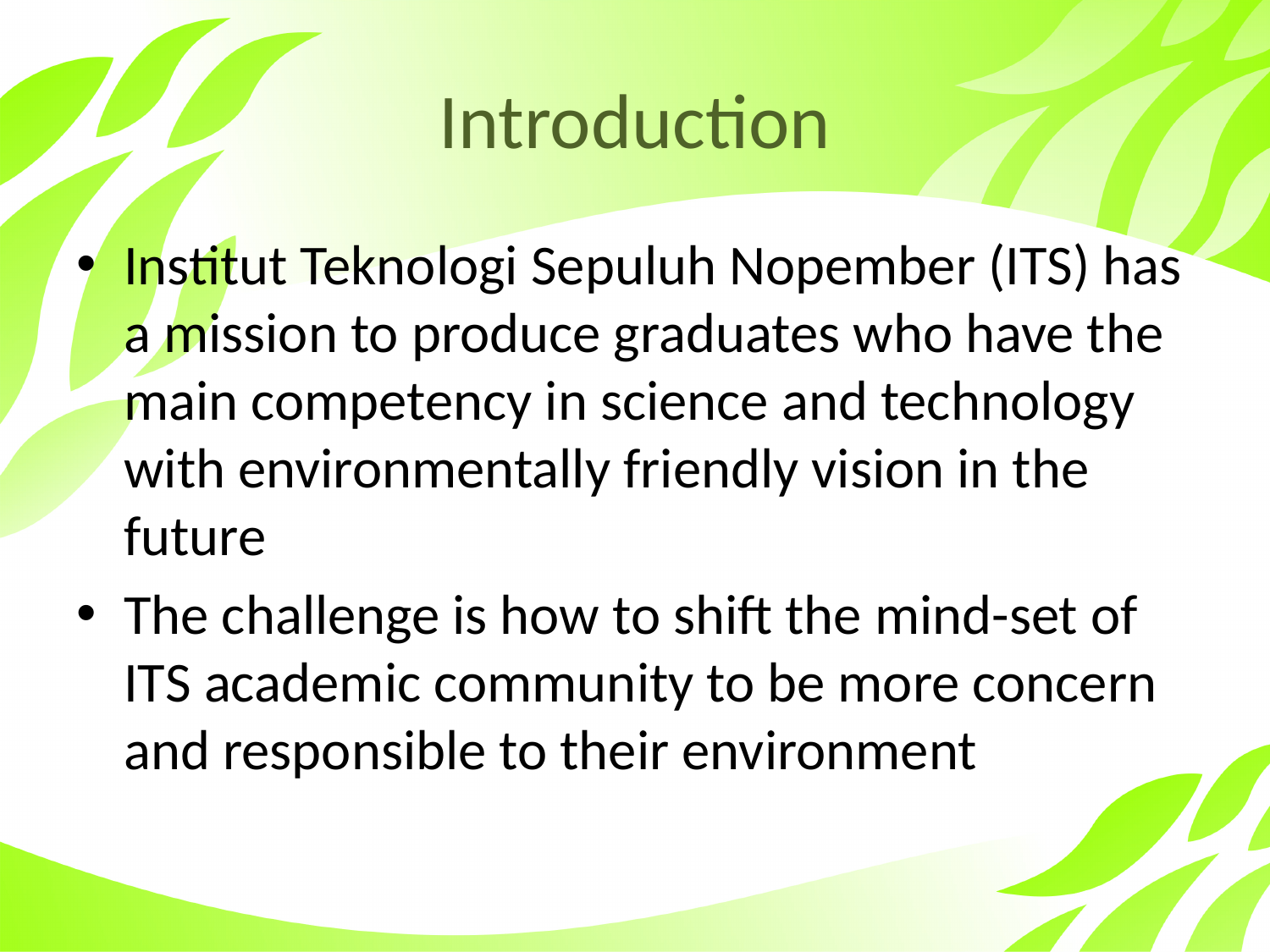

# Introduction
Institut Teknologi Sepuluh Nopember (ITS) has a mission to produce graduates who have the main competency in science and technology with environmentally friendly vision in the future
The challenge is how to shift the mind-set of ITS academic community to be more concern and responsible to their environment